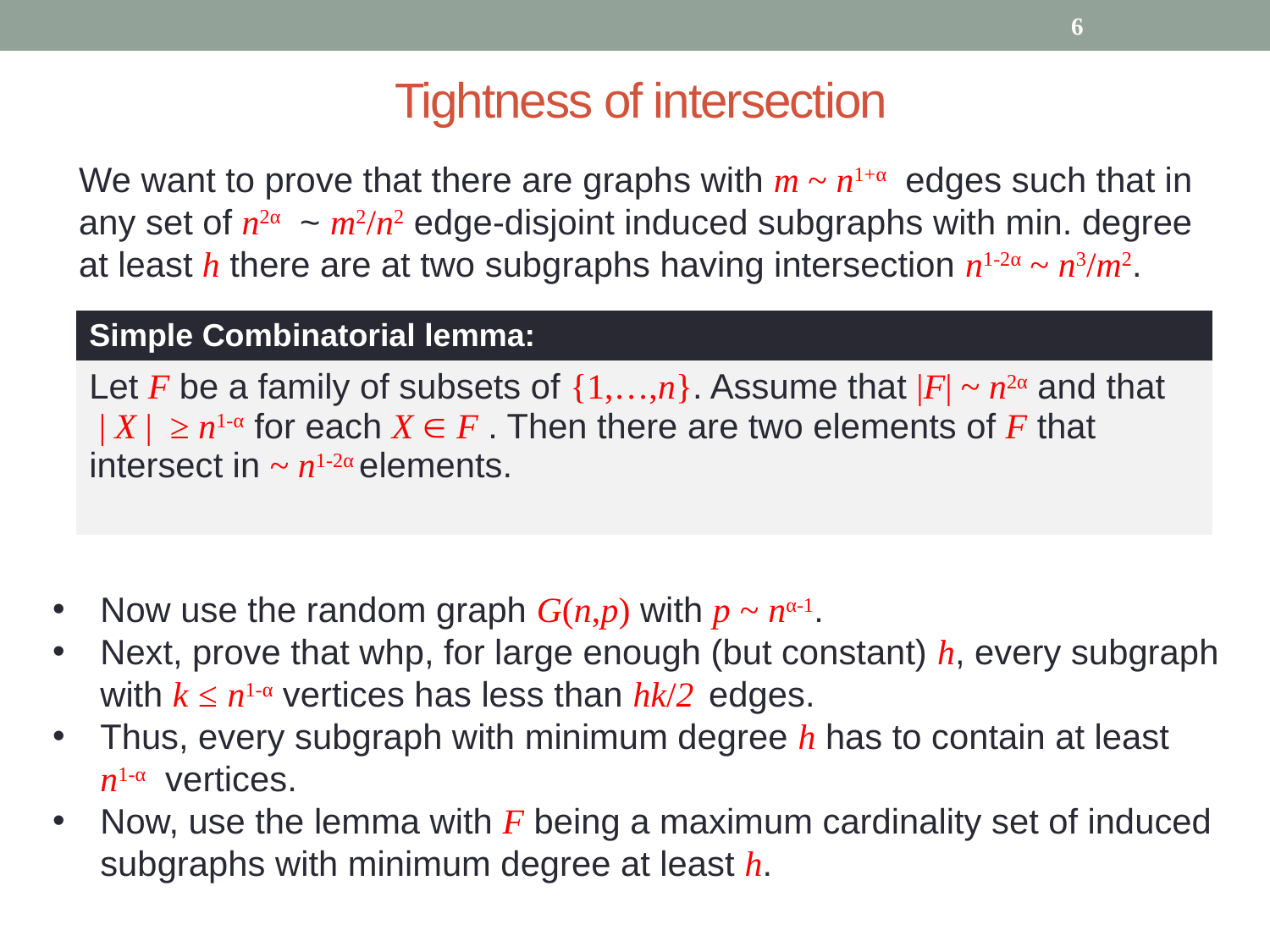

6
# Tightness of intersection
We want to prove that there are graphs with m ~ n1+α  edges such that in
any set of n2α   ~ m2/n2 edge-disjoint induced subgraphs with min. degree
at least h there are at two subgraphs having intersection n1-2α ~ n3/m2.
| Simple Combinatorial lemma: |
| --- |
| Let F be a family of subsets of {1,…,n}. Assume that |F| ~ n2α and that | X | ≥ n1-α for each X ∈ F . Then there are two elements of F that intersect in ~ n1-2α elements. |
Now use the random graph G(n,p) with p ~ nα-1.
Next, prove that whp, for large enough (but constant) h, every subgraph
with k ≤ n1-α vertices has less than hk/2  edges.
Thus, every subgraph with minimum degree h has to contain at least
n1-α  vertices.
Now, use the lemma with F being a maximum cardinality set of induced
subgraphs with minimum degree at least h.